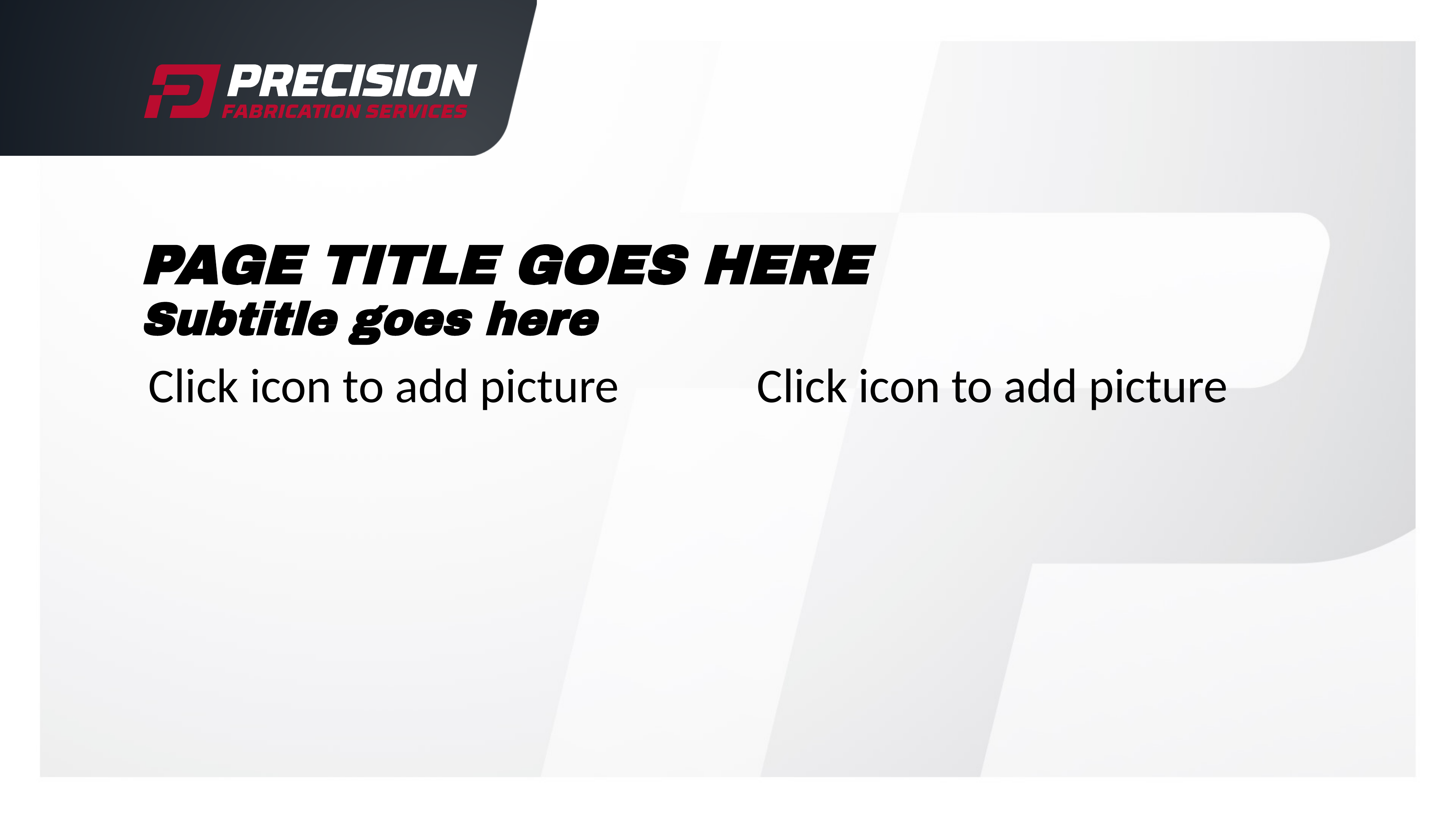

PAGE TITLE GOES HERE
Subtitle goes here
Click icon to add picture
Click icon to add picture